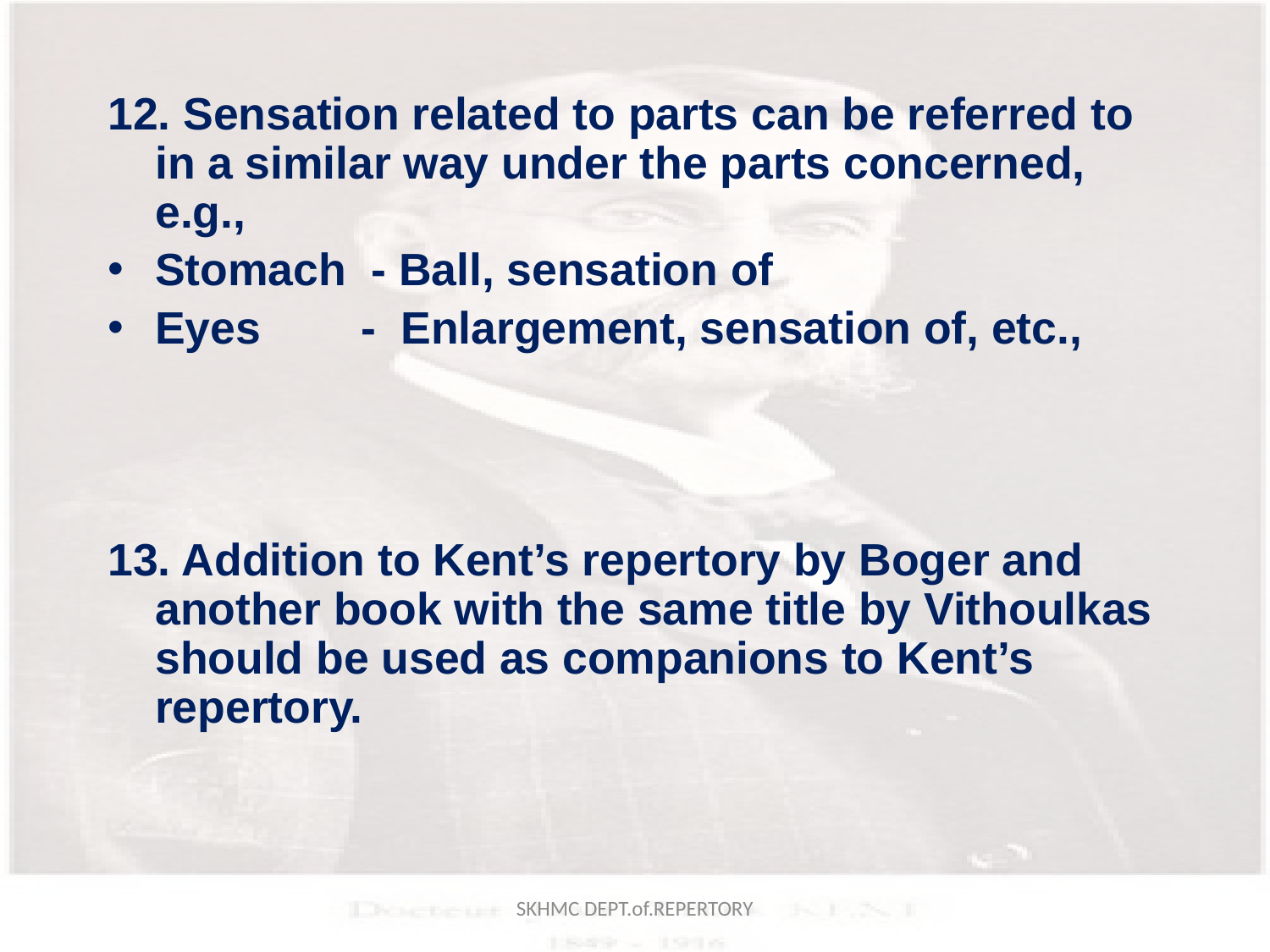

12. Sensation related to parts can be referred to in a similar way under the parts concerned, e.g.,
Stomach  - Ball, sensation of
Eyes        -  Enlargement, sensation of, etc.,

13. Addition to Kent’s repertory by Boger and another book with the same title by Vithoulkas should be used as companions to Kent’s repertory.

SKHMC DEPT.of.REPERTORY